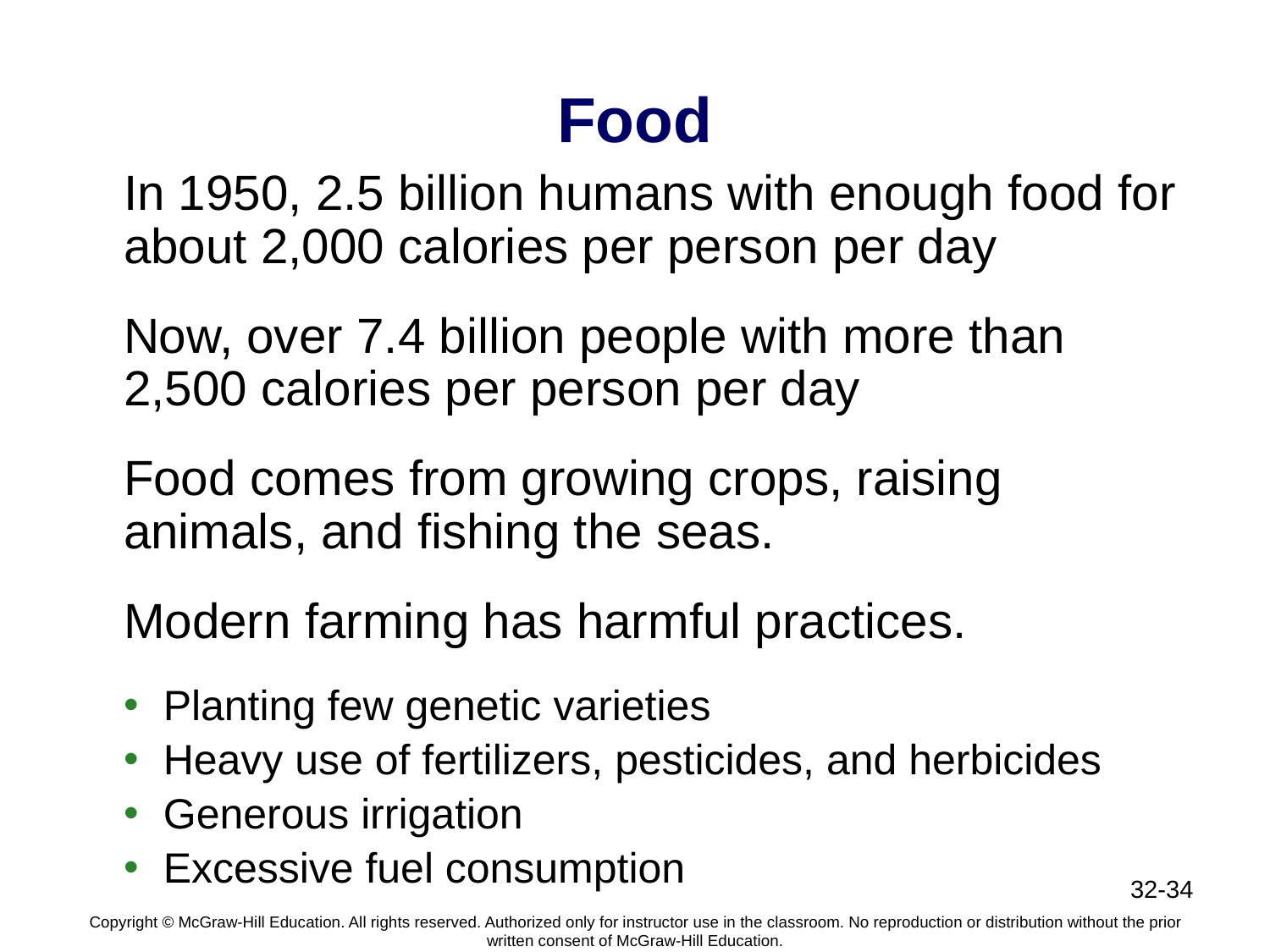

# Food
In 1950, 2.5 billion humans with enough food for about 2,000 calories per person per day
Now, over 7.4 billion people with more than 2,500 calories per person per day
Food comes from growing crops, raising animals, and fishing the seas.
Modern farming has harmful practices.
Planting few genetic varieties
Heavy use of fertilizers, pesticides, and herbicides
Generous irrigation
Excessive fuel consumption